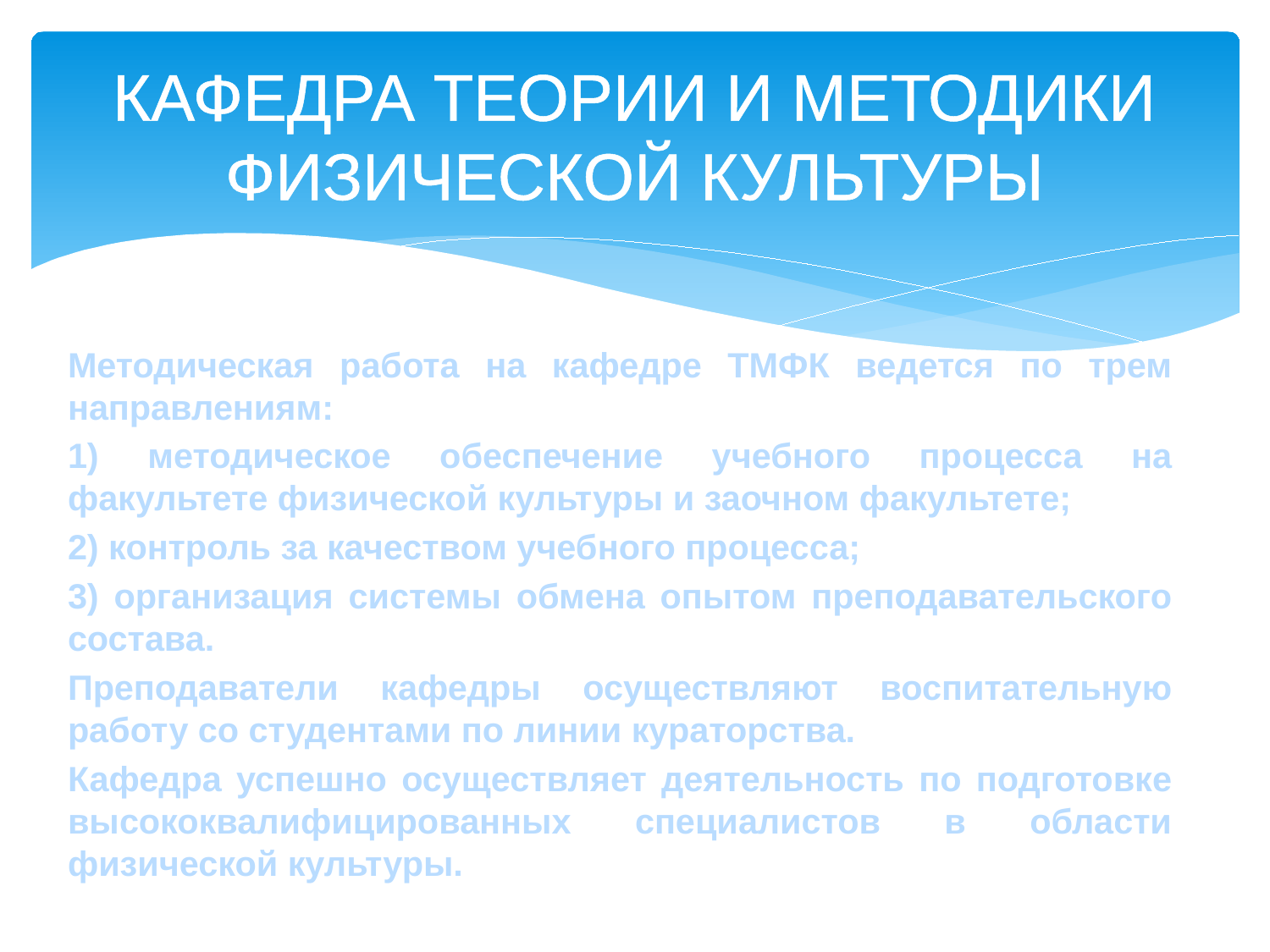

# КАФЕДРА ТЕОРИИ И МЕТОДИКИ ФИЗИЧЕСКОЙ КУЛЬТУРЫ
Методическая работа на кафедре ТМФК ведется по трем направлениям:
1) методическое обеспечение учебного процесса на факультете физической культуры и заочном факультете;
2) контроль за качеством учебного процесса;
3) организация системы обмена опытом преподавательского состава.
Преподаватели кафедры осуществляют воспитательную работу со студентами по линии кураторства.
Кафедра успешно осуществляет деятельность по подготовке высококвалифицированных специалистов в области физической культуры.